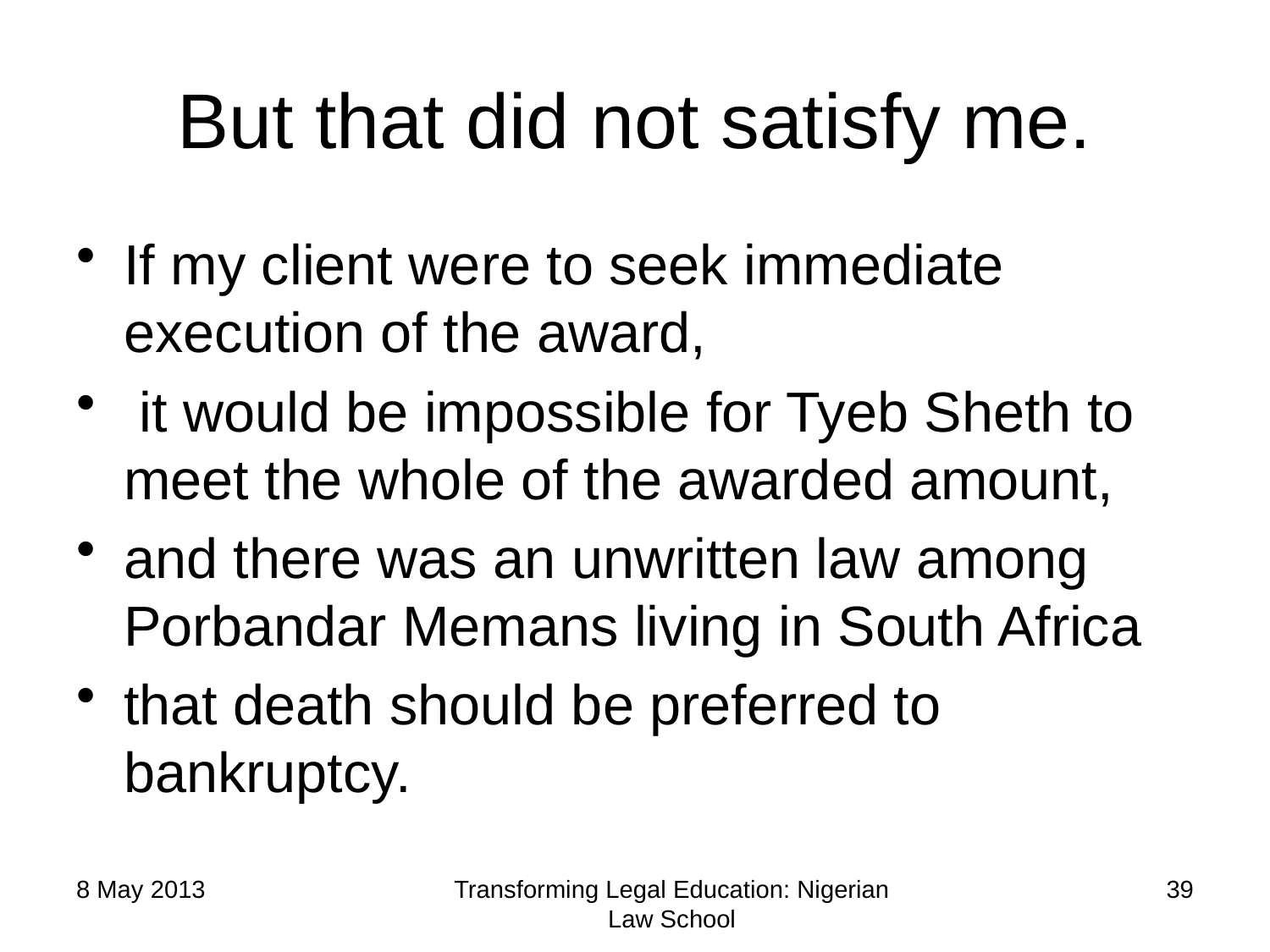

# But that did not satisfy me.
If my client were to seek immediate execution of the award,
 it would be impossible for Tyeb Sheth to meet the whole of the awarded amount,
and there was an unwritten law among Porbandar Memans living in South Africa
that death should be preferred to bankruptcy.
8 May 2013
Transforming Legal Education: Nigerian Law School
39